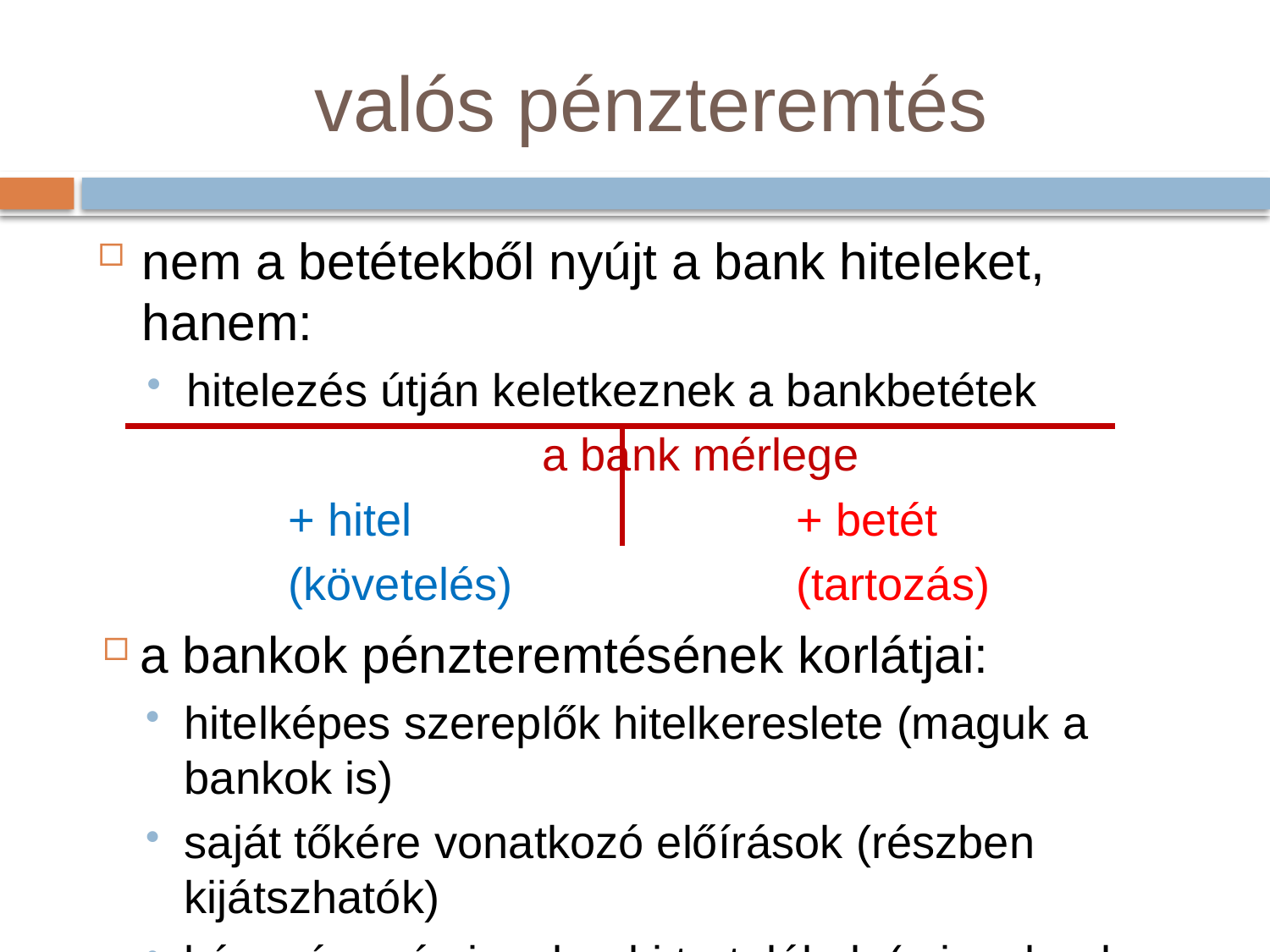

# valós pénzteremtés
nem a betétekből nyújt a bank hiteleket, hanem:
hitelezés útján keletkeznek a bankbetétek
			a bank mérlege
	+ hitel				+ betét
	(követelés)			(tartozás)
a bankok pénzteremtésének korlátjai:
hitelképes szereplők hitelkereslete (maguk a bankok is)
saját tőkére vonatkozó előírások (részben kijátszhatók)
készpénz- és jegybanki tartalékok (a jegybank mindent megtesz, hogy ezekből ne legyen hiány)